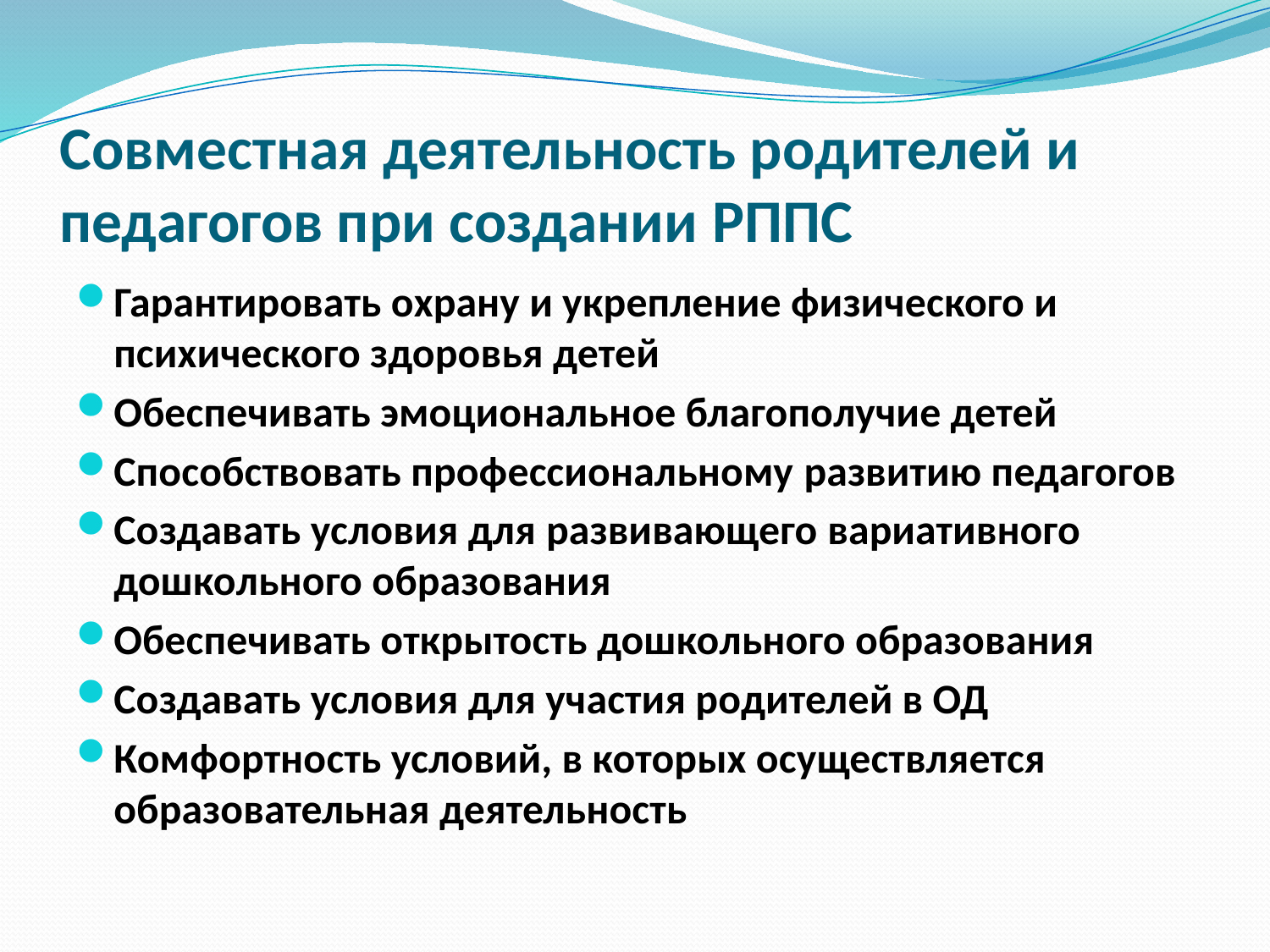

# Совместная деятельность родителей и педагогов при создании РППС
Гарантировать охрану и укрепление физического и психического здоровья детей
Обеспечивать эмоциональное благополучие детей
Способствовать профессиональному развитию педагогов
Создавать условия для развивающего вариативного дошкольного образования
Обеспечивать открытость дошкольного образования
Создавать условия для участия родителей в ОД
Комфортность условий, в которых осуществляется образовательная деятельность